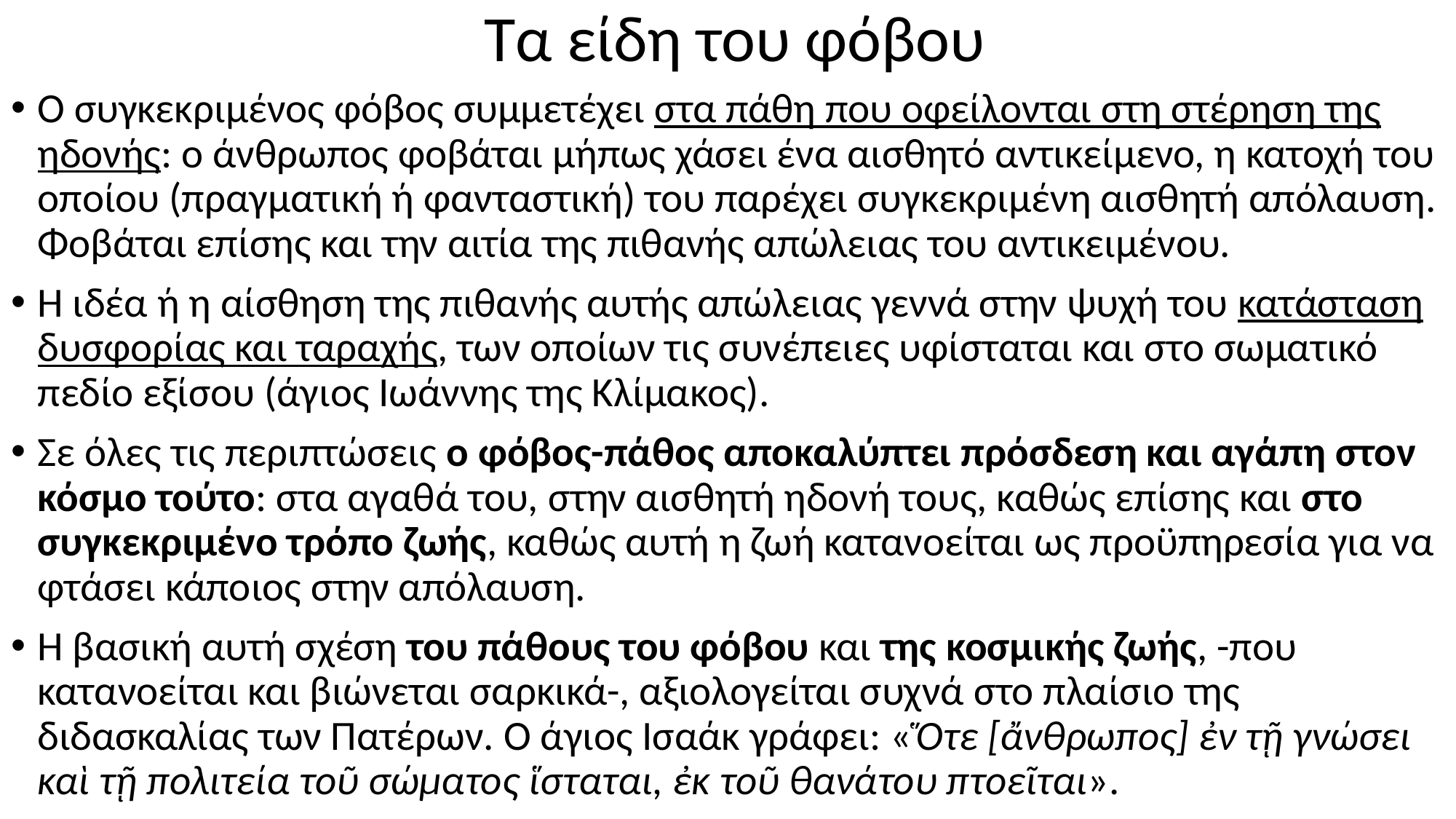

# Τα είδη του φόβου
Ο συγκεκριμένος φόβος συμμετέχει στα πάθη που οφείλονται στη στέρηση της ηδονής: ο άνθρωπος φοβάται μήπως χάσει ένα αισθητό αντικείμενο, η κατοχή του οποίου (πραγματική ή φανταστική) του παρέχει συγκεκριμένη αισθητή απόλαυση. Φοβάται επίσης και την αιτία της πιθανής απώλειας του αντικειμένου.
Η ιδέα ή η αίσθηση της πιθανής αυτής απώλειας γεννά στην ψυχή του κατάσταση δυσφορίας και ταραχής, των οποίων τις συνέπειες υφίσταται και στο σωματικό πεδίο εξίσου (άγιος Ιωάννης της Κλίμακος).
Σε όλες τις περιπτώσεις ο φόβος-πάθος αποκαλύπτει πρόσδεση και αγάπη στον κόσμο τούτο: στα αγαθά του, στην αισθητή ηδονή τους, καθώς επίσης και στο συγκεκριμένο τρόπο ζωής, καθώς αυτή η ζωή κατανοείται ως προϋπηρεσία για να φτάσει κάποιος στην απόλαυση.
Η βασική αυτή σχέση του πάθους του φόβου και της κοσμικής ζωής, -που κατανοείται και βιώνεται σαρκικά-, αξιολογείται συχνά στο πλαίσιο της διδασκαλίας των Πατέρων. Ο άγιος Ισαάκ γράφει: «Ὅτε [ἄνθρωπος] ἐν τῇ γνώσει καὶ τῇ πολιτεία τοῦ σώματος ἵσταται, ἐκ τοῦ θανάτου πτοεῖται».